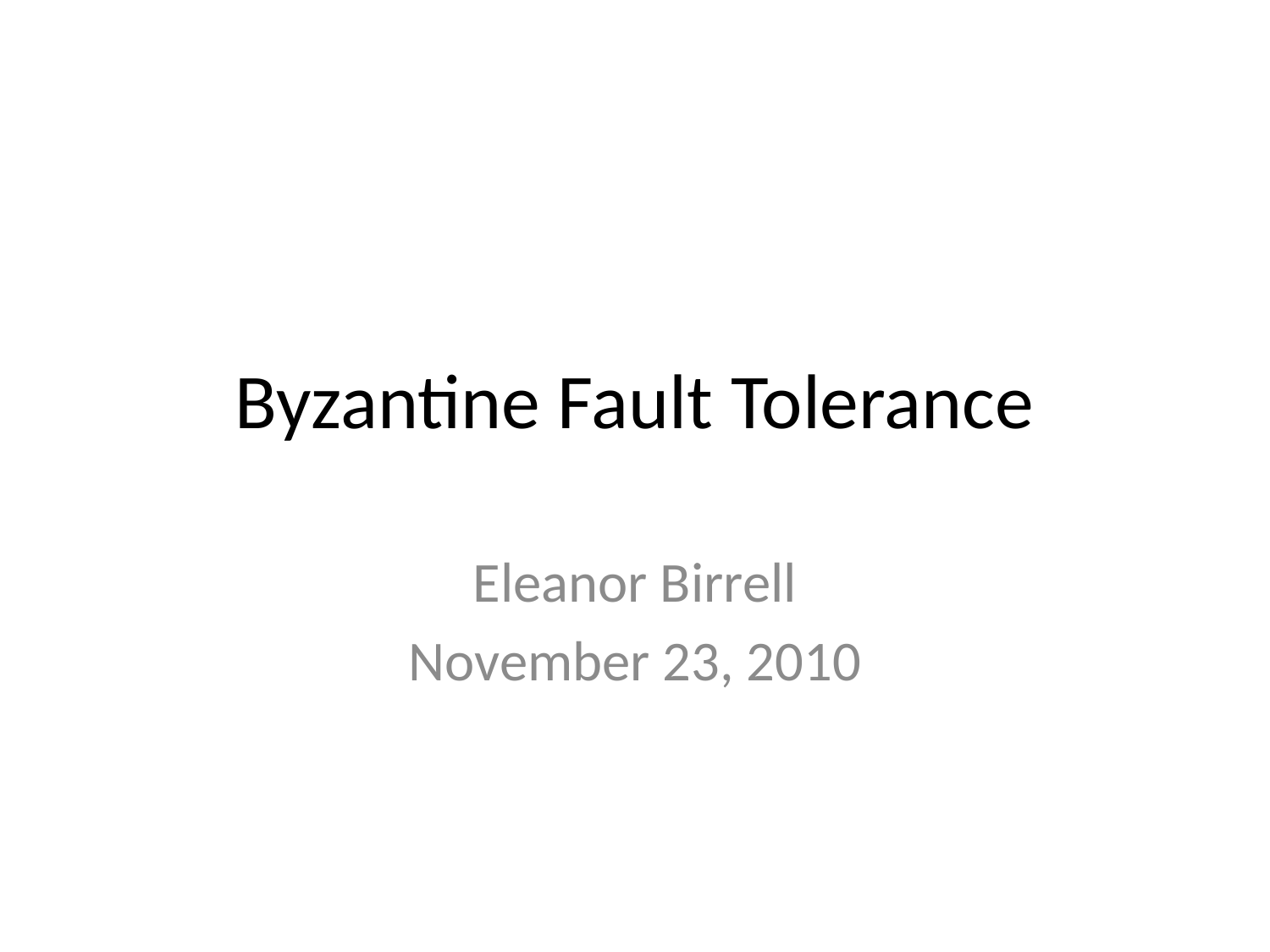

# Byzantine Fault Tolerance
Eleanor Birrell
November 23, 2010